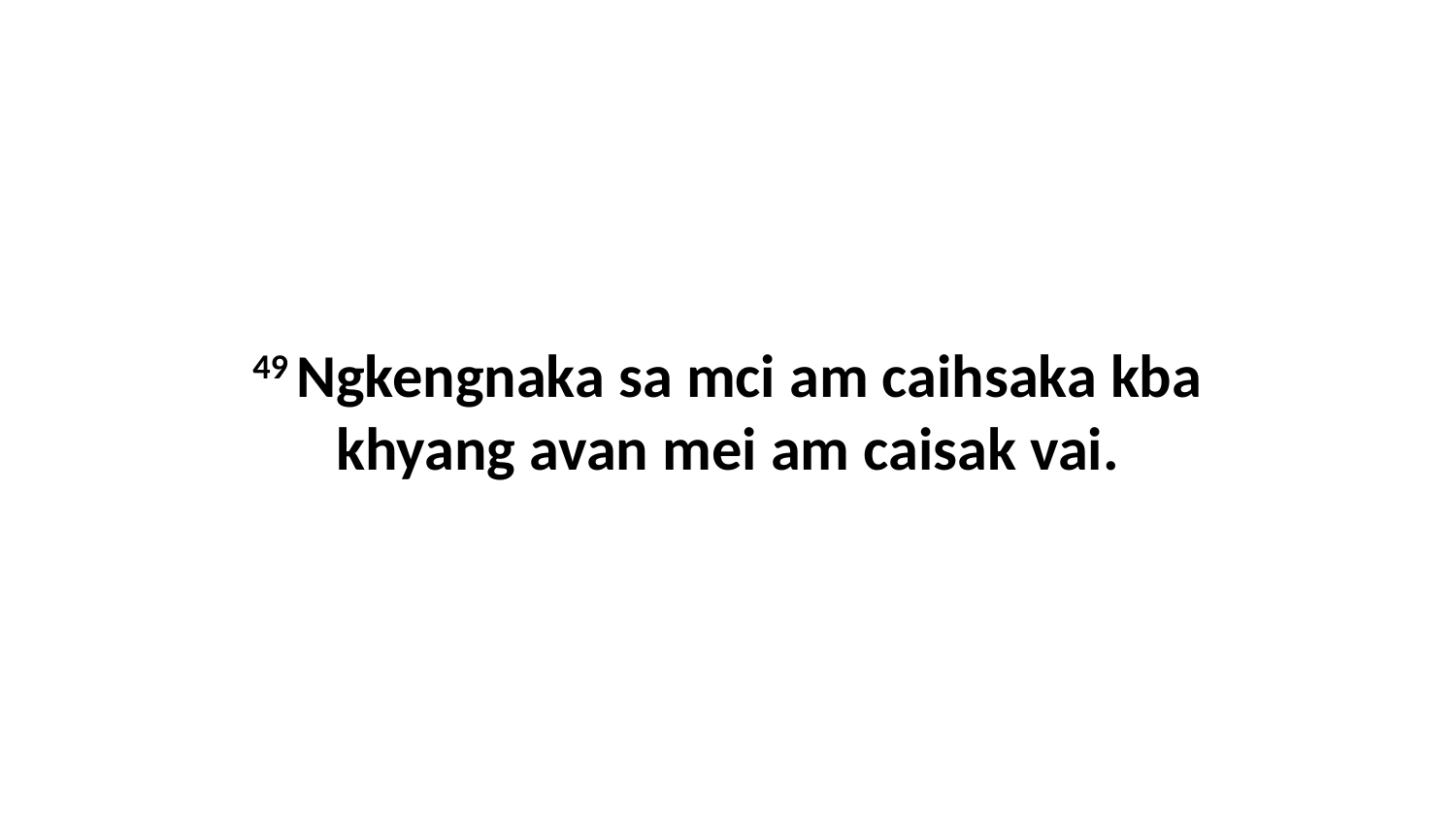

49 Ngkengnaka sa mci am caihsaka kba khyang avan mei am caisak vai.